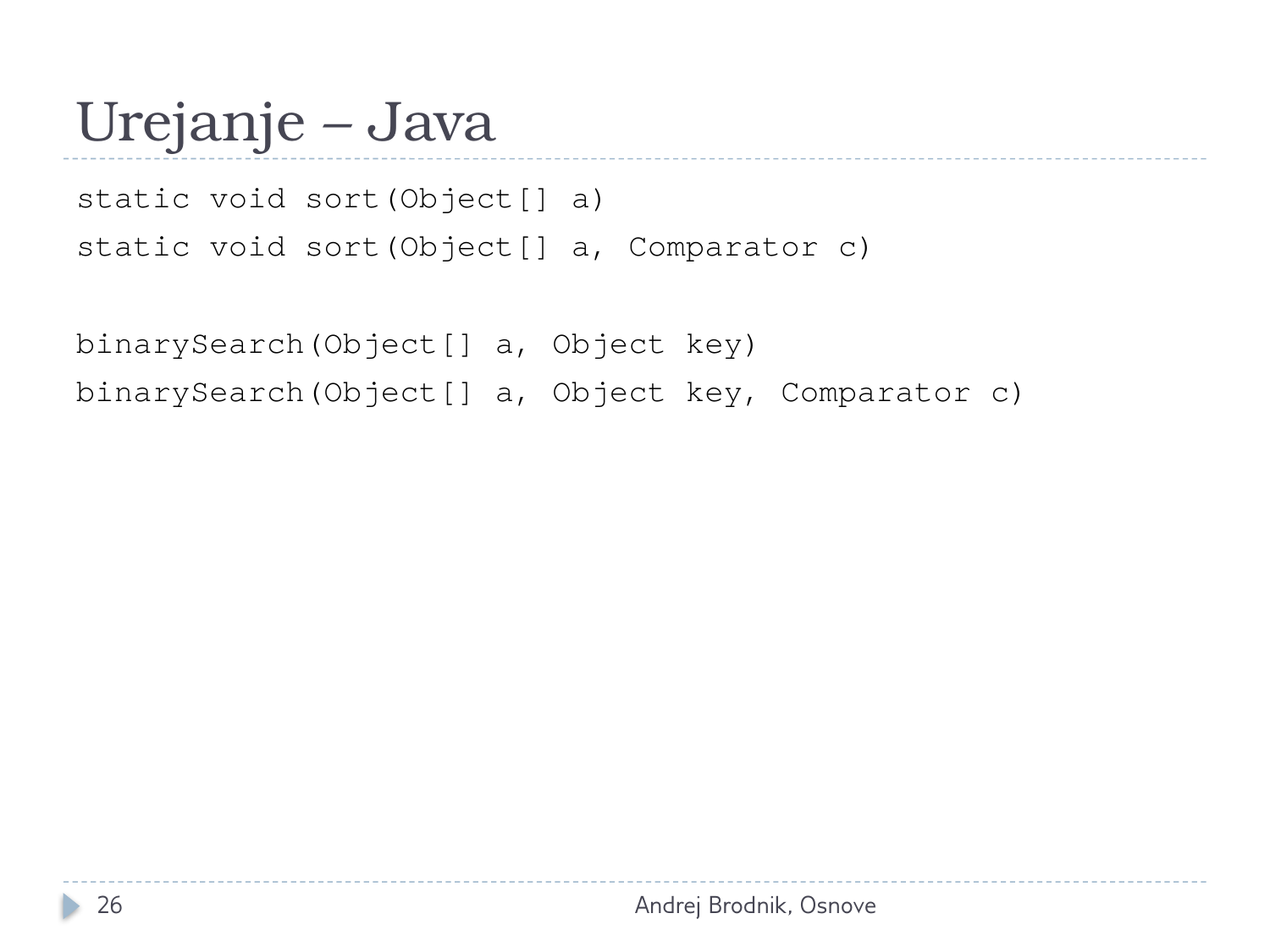

# Urejanje – Java
static void sort(Object[] a)
static void sort(Object[] a, Comparator c)

binarySearch(Object[] a, Object key)
binarySearch(Object[] a, Object key, Comparator c)
26
Andrej Brodnik, Osnove